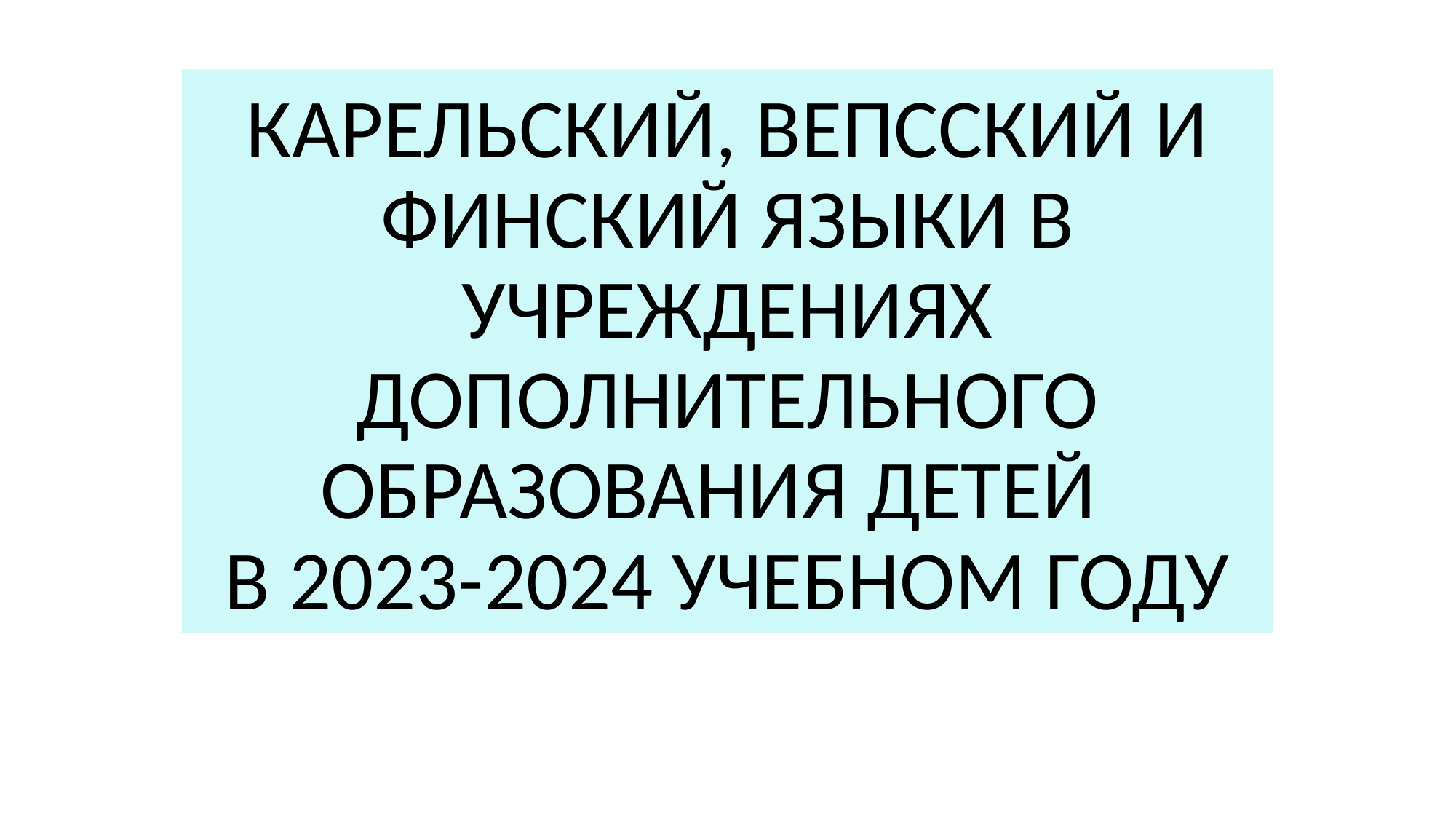

# КАРЕЛЬСКИЙ, ВЕПССКИЙ И ФИНСКИЙ ЯЗЫКИ В УЧРЕЖДЕНИЯХ ДОПОЛНИТЕЛЬНОГО ОБРАЗОВАНИЯ ДЕТЕЙ В 2023-2024 УЧЕБНОМ ГОДУ